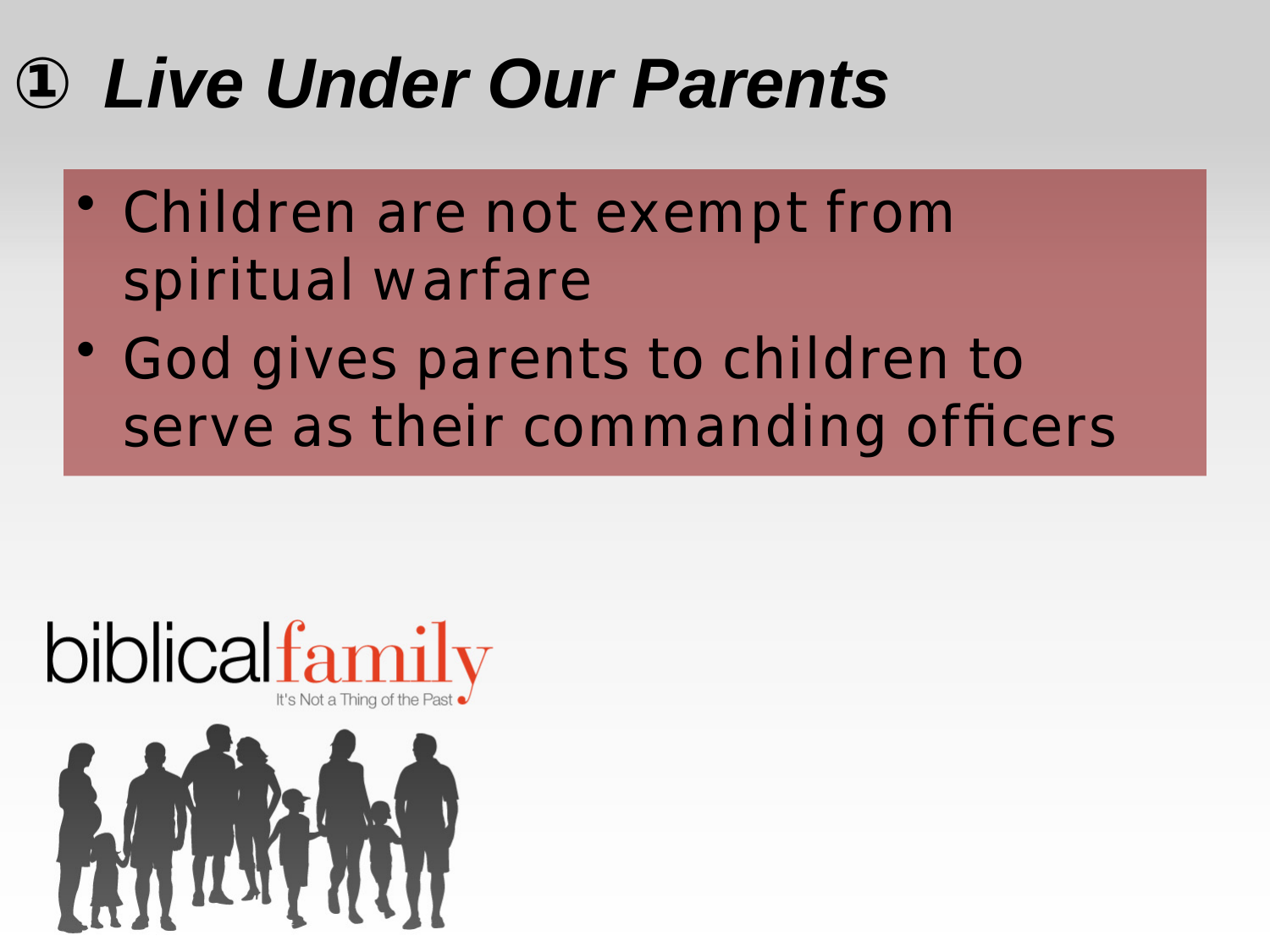

# Live Under Our Parents
Children are not exempt from spiritual warfare
God gives parents to children to serve as their commanding officers